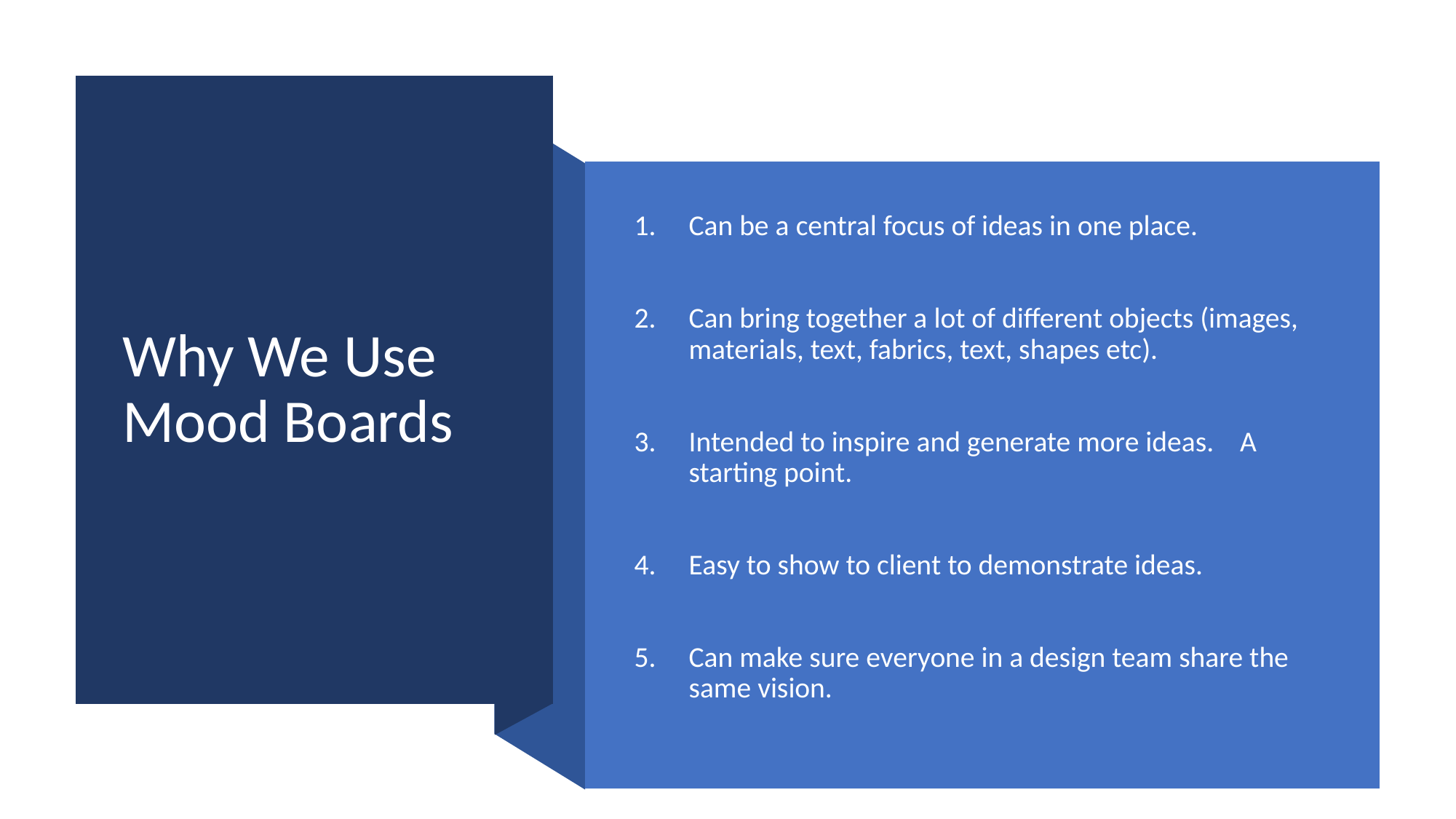

# Why We Use Mood Boards

Can be a central focus of ideas in one place.

2. 	Can bring together a lot of different objects (images, materials, text, fabrics, text, shapes etc).

3.	Intended to inspire and generate more ideas.    A starting point.

4.	Easy to show to client to demonstrate ideas.

5.	Can make sure everyone in a design team share the same vision.